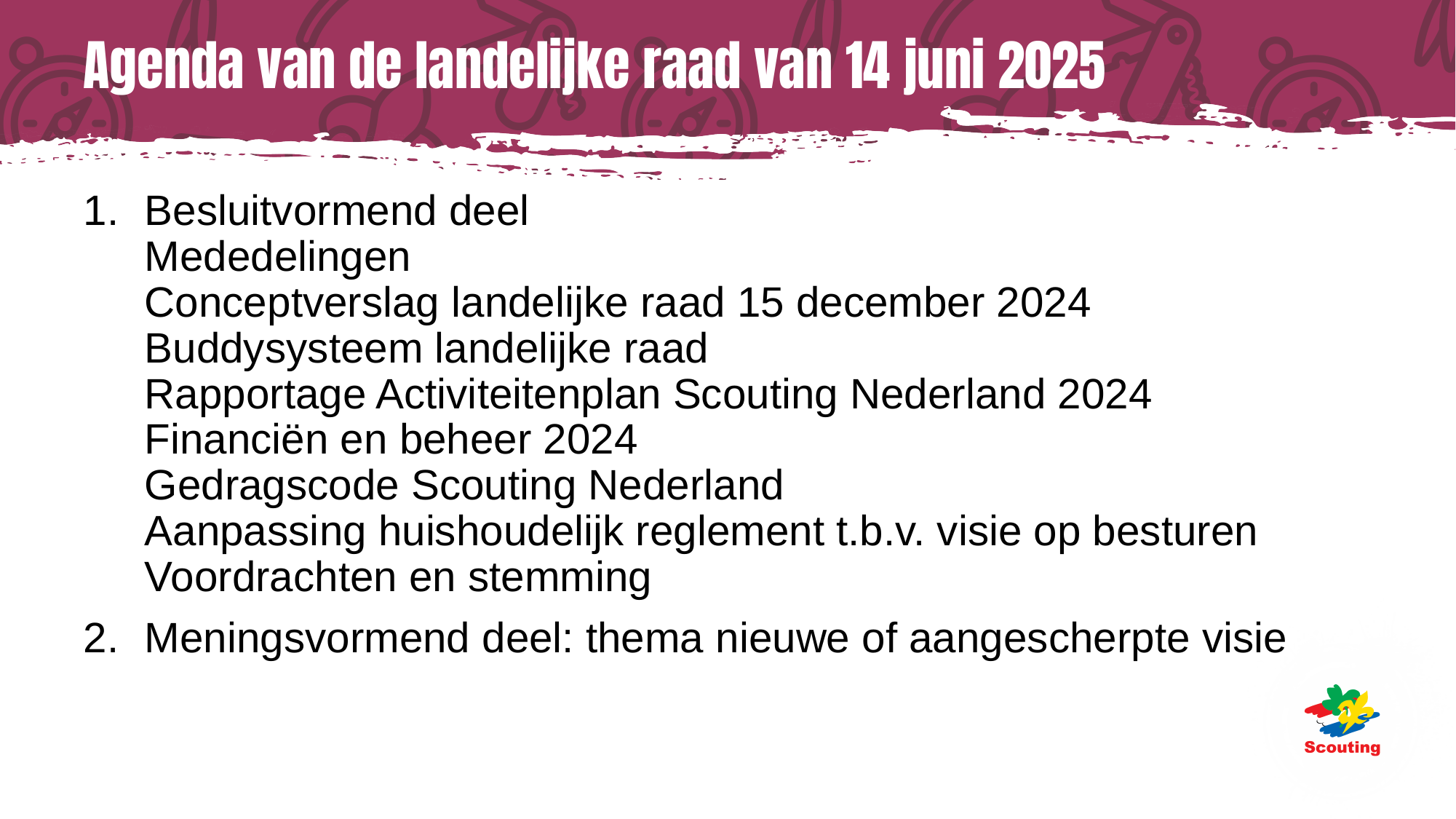

# Agenda van de landelijke raad van 14 juni 2025
Besluitvormend deel
Mededelingen
Conceptverslag landelijke raad 15 december 2024
Buddysysteem landelijke raad
Rapportage Activiteitenplan Scouting Nederland 2024
Financiën en beheer 2024
Gedragscode Scouting Nederland
Aanpassing huishoudelijk reglement t.b.v. visie op besturen
Voordrachten en stemming
Meningsvormend deel: thema nieuwe of aangescherpte visie